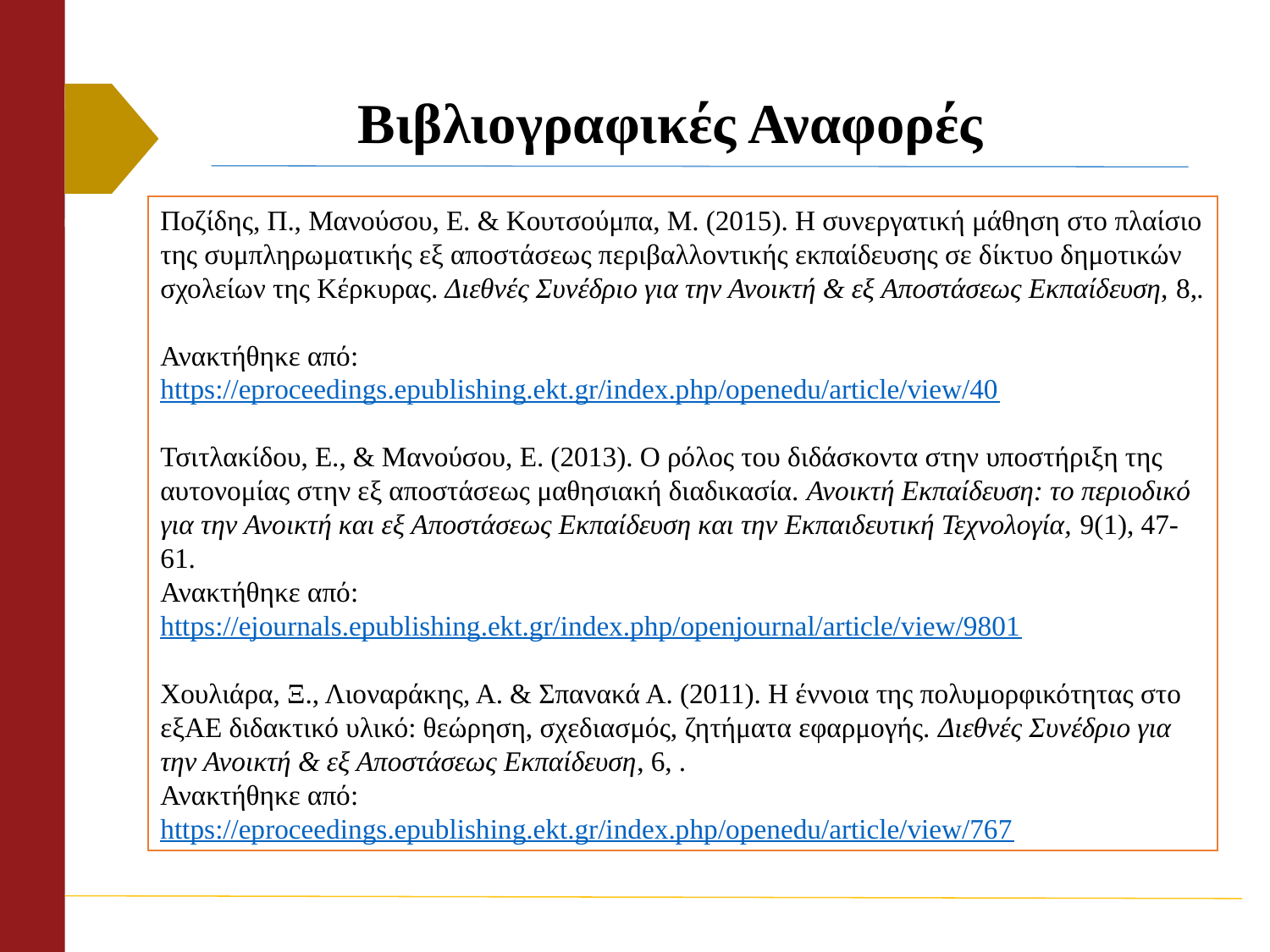

# Βιβλιογραφικές Αναφορές
Ποζίδης, Π., Μανούσου, Ε. & Κουτσούμπα, Μ. (2015). Η συνεργατική μάθηση στο πλαίσιο της συμπληρωματικής εξ αποστάσεως περιβαλλοντικής εκπαίδευσης σε δίκτυο δημοτικών σχολείων της Κέρκυρας. Διεθνές Συνέδριο για την Ανοικτή & εξ Αποστάσεως Εκπαίδευση, 8,.
Ανακτήθηκε από:
https://eproceedings.epublishing.ekt.gr/index.php/openedu/article/view/40

Τσιτλακίδου, Ε., & Μανούσου, Ε. (2013). Ο ρόλος του διδάσκοντα στην υποστήριξη της αυτονομίας στην εξ αποστάσεως μαθησιακή διαδικασία. Ανοικτή Εκπαίδευση: το περιοδικό για την Ανοικτή και εξ Αποστάσεως Εκπαίδευση και την Εκπαιδευτική Τεχνολογία, 9(1), 47-61.
Ανακτήθηκε από:
https://ejournals.epublishing.ekt.gr/index.php/openjournal/article/view/9801

Χουλιάρα, Ξ., Λιοναράκης, Α. & Σπανακά Α. (2011). Η έννοια της πολυμορφικότητας στο εξΑΕ διδακτικό υλικό: θεώρηση, σχεδιασμός, ζητήματα εφαρμογής. Διεθνές Συνέδριο για την Ανοικτή & εξ Αποστάσεως Εκπαίδευση, 6, .
Ανακτήθηκε από:
https://eproceedings.epublishing.ekt.gr/index.php/openedu/article/view/767